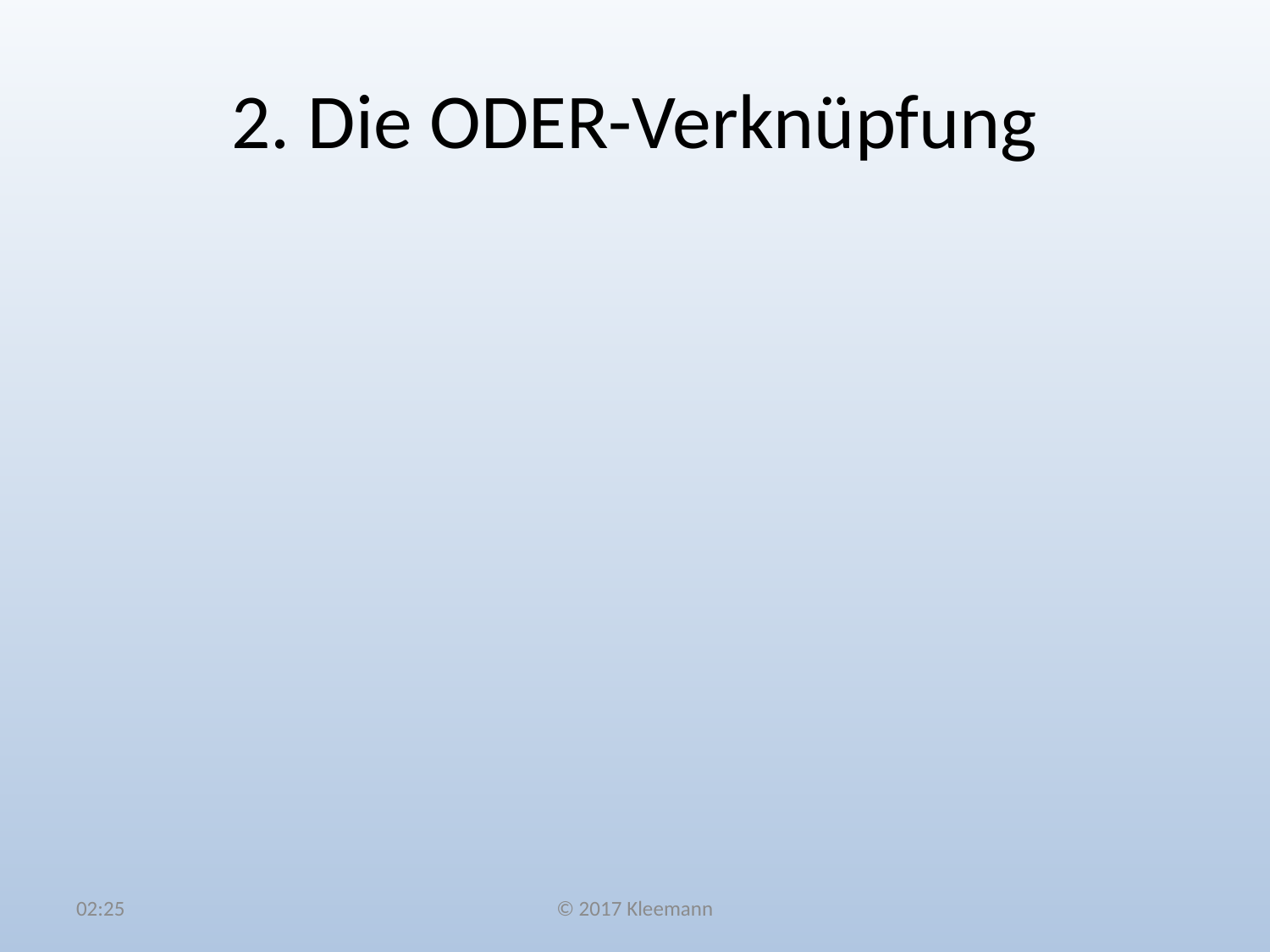

# 2. Die ODER-Verknüpfung

02:25
© 2017 Kleemann